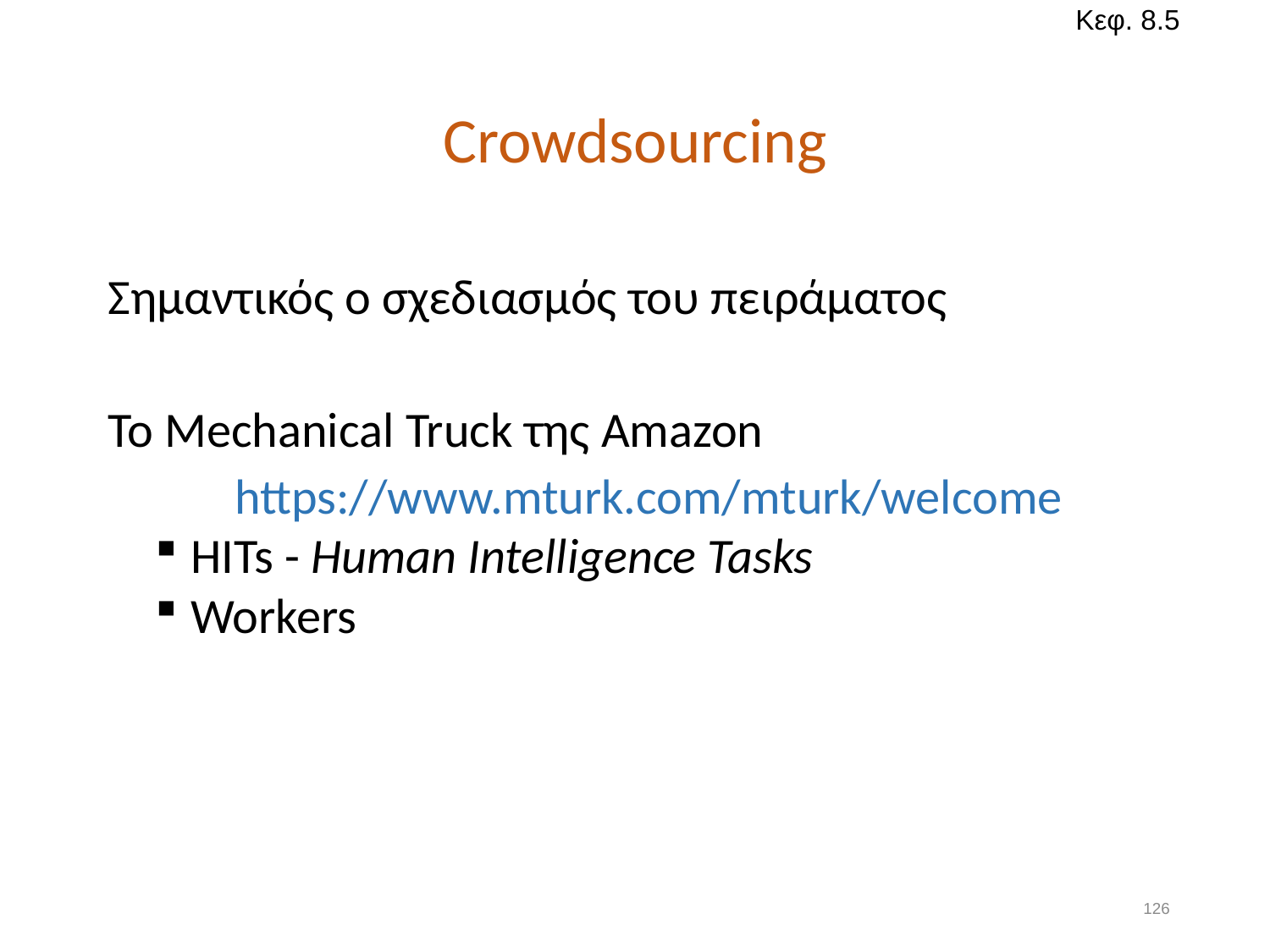

Κεφ. 8.5
# Crowdsourcing
Σημαντικός ο σχεδιασμός του πειράματος

To Mechanical Truck της Amazon
	https://www.mturk.com/mturk/welcome
 HITs - Human Intelligence Tasks
 Workers

126